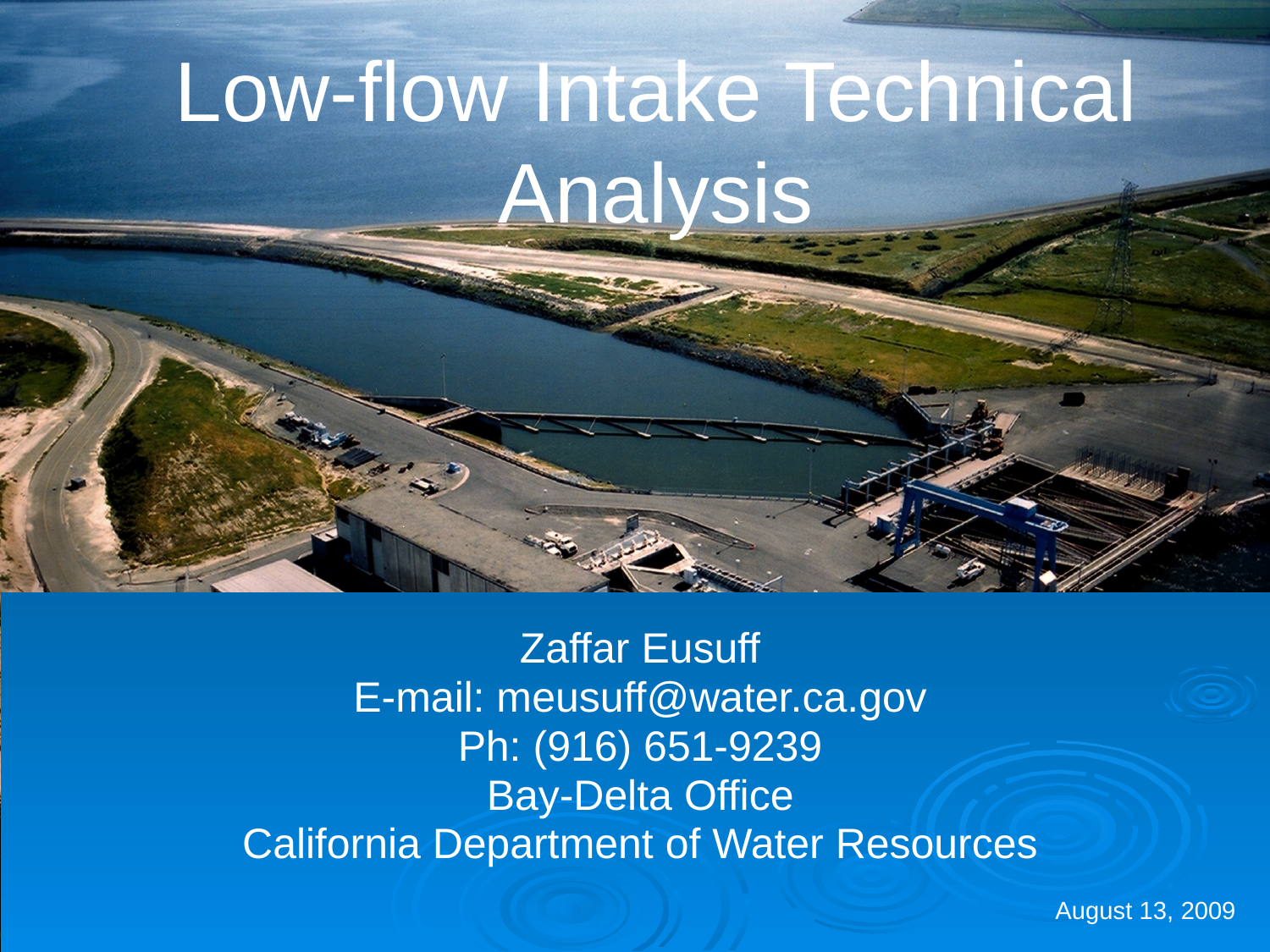

# Low-flow Intake Technical Analysis
Zaffar Eusuff
E-mail: meusuff@water.ca.gov
Ph: (916) 651-9239
Bay-Delta Office
California Department of Water Resources

August 13, 2009